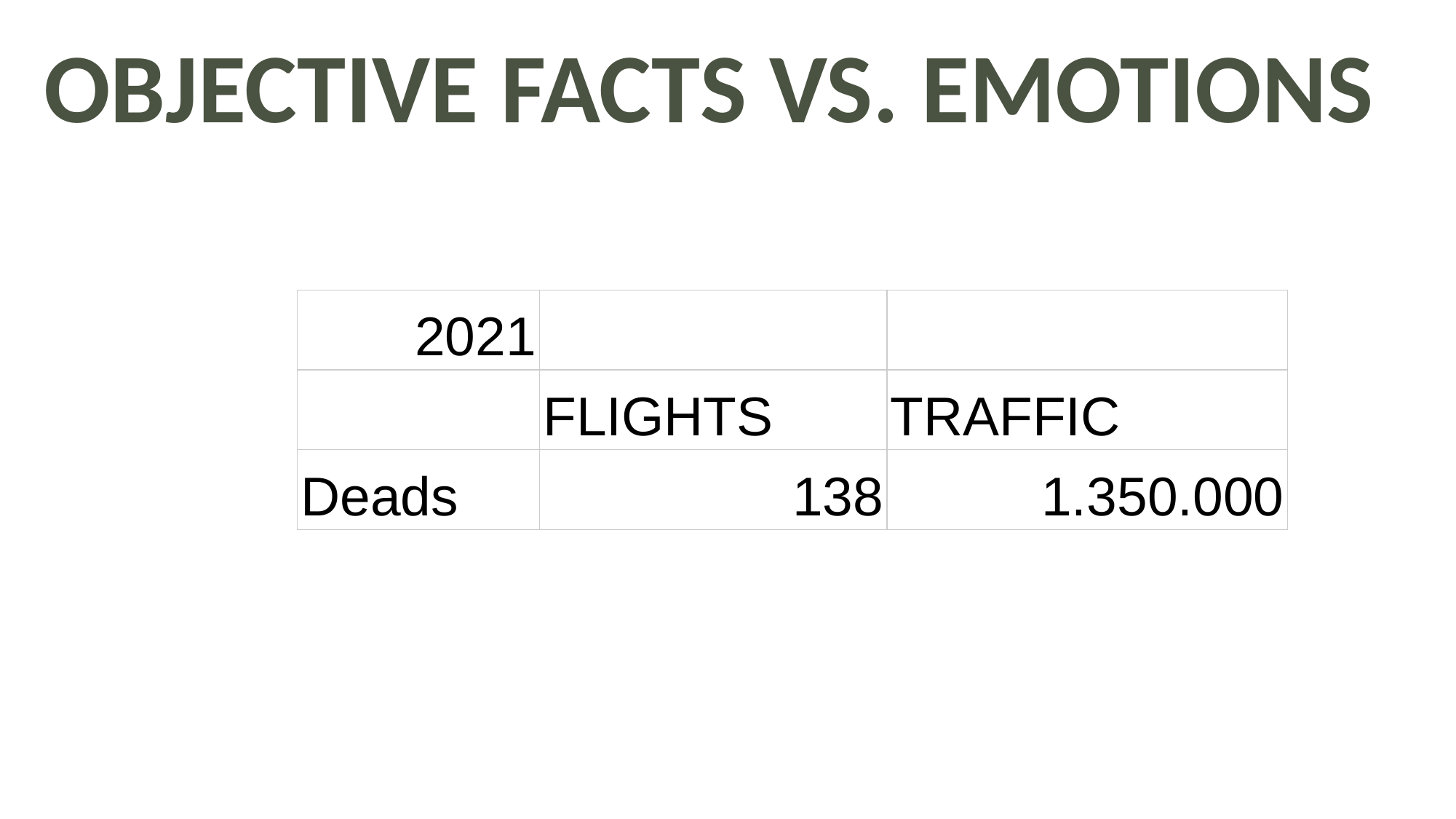

OBJECTIVE FACTS VS. EMOTIONS

| 2021 |  |  |
| --- | --- | --- |
|  | FLIGHTS | TRAFFIC |
| Deads | 138 | 1.350.000 |